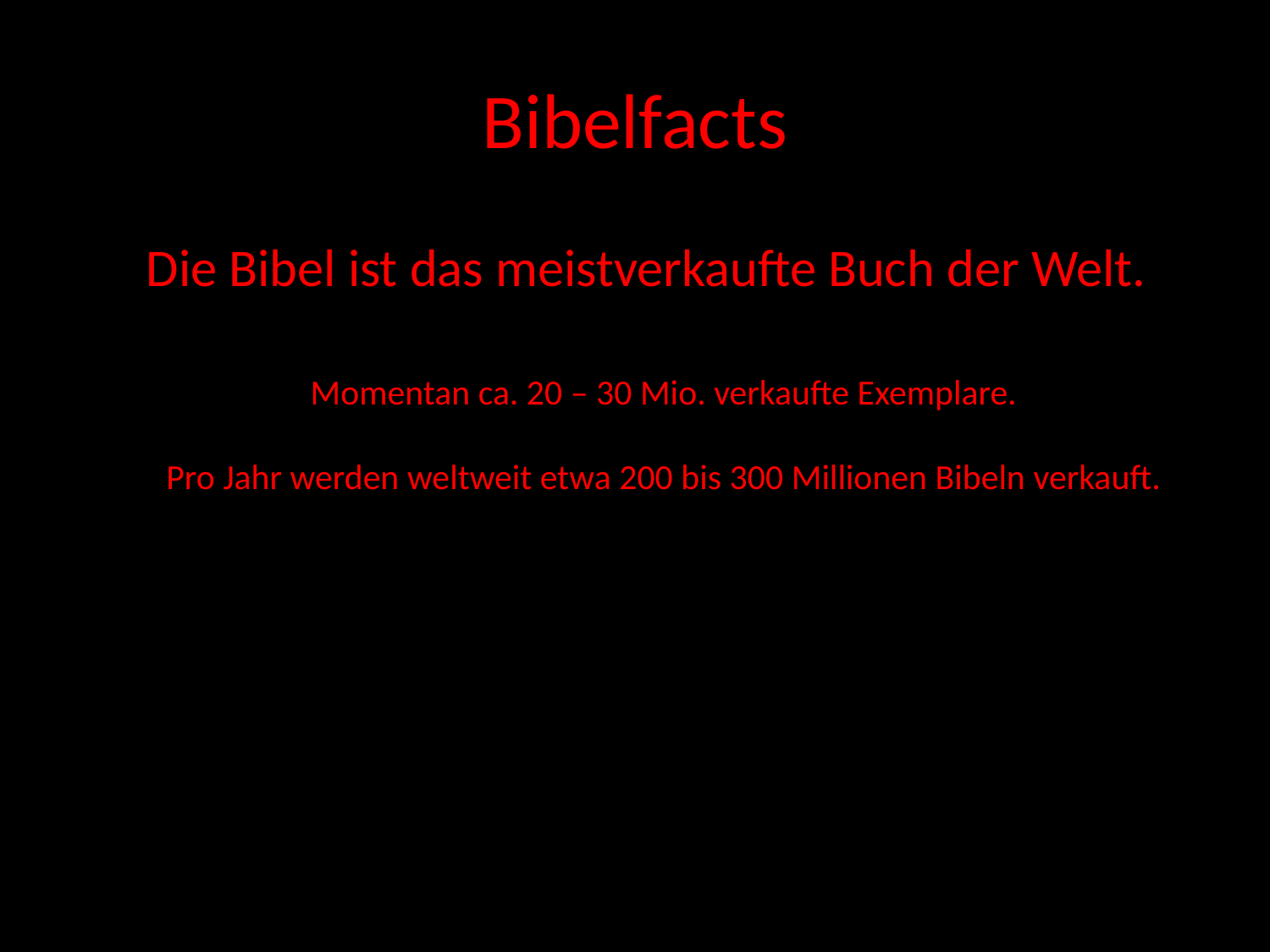

# Bibelfacts
Die Bibel ist das meistverkaufte Buch der Welt.
Momentan ca. 20 – 30 Mio. verkaufte Exemplare.

Pro Jahr werden weltweit etwa 200 bis 300 Millionen Bibeln verkauft.